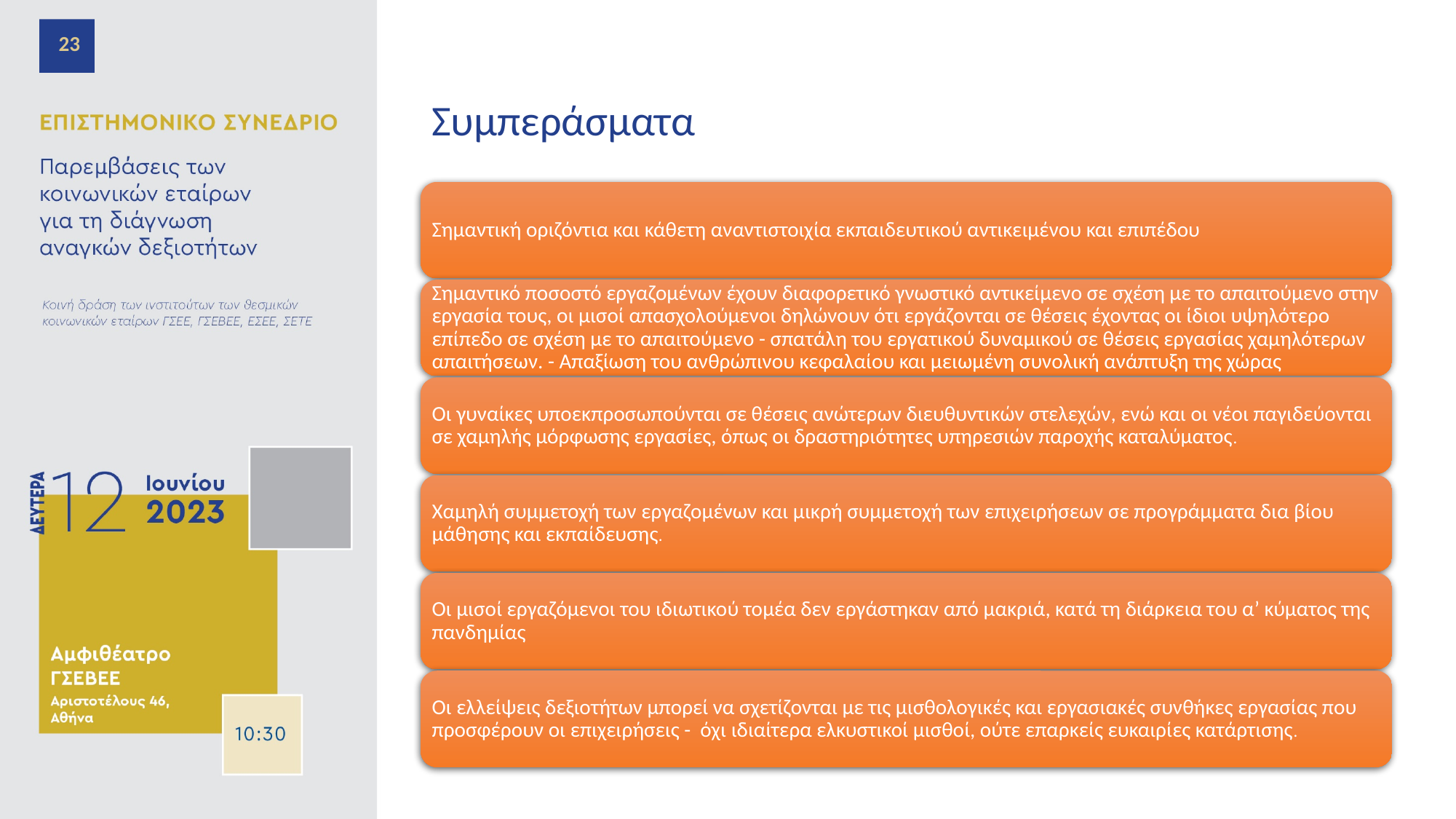

23
# Συμπεράσματα
Σημαντική οριζόντια και κάθετη αναντιστοιχία εκπαιδευτικού αντικειμένου και επιπέδου
Σημαντικό ποσοστό εργαζομένων έχουν διαφορετικό γνωστικό αντικείμενο σε σχέση με το απαιτούμενο στην εργασία τους, οι μισοί απασχολούμενοι δηλώνουν ότι εργάζονται σε θέσεις έχοντας οι ίδιοι υψηλότερο επίπεδο σε σχέση με το απαιτούμενο - σπατάλη του εργατικού δυναμικού σε θέσεις εργασίας χαμηλότερων απαιτήσεων. - Απαξίωση του ανθρώπινου κεφαλαίου και μειωμένη συνολική ανάπτυξη της χώρας
Οι γυναίκες υποεκπροσωπούνται σε θέσεις ανώτερων διευθυντικών στελεχών, ενώ και οι νέοι παγιδεύονται σε χαμηλής μόρφωσης εργασίες, όπως οι δραστηριότητες υπηρεσιών παροχής καταλύματος.
Χαμηλή συμμετοχή των εργαζομένων και μικρή συμμετοχή των επιχειρήσεων σε προγράμματα δια βίου μάθησης και εκπαίδευσης.
Οι μισοί εργαζόμενοι του ιδιωτικού τομέα δεν εργάστηκαν από μακριά, κατά τη διάρκεια του α’ κύματος της πανδημίας
Οι ελλείψεις δεξιοτήτων μπορεί να σχετίζονται με τις μισθολογικές και εργασιακές συνθήκες εργασίας που προσφέρουν οι επιχειρήσεις -  όχι ιδιαίτερα ελκυστικοί μισθοί, ούτε επαρκείς ευκαιρίες κατάρτισης.